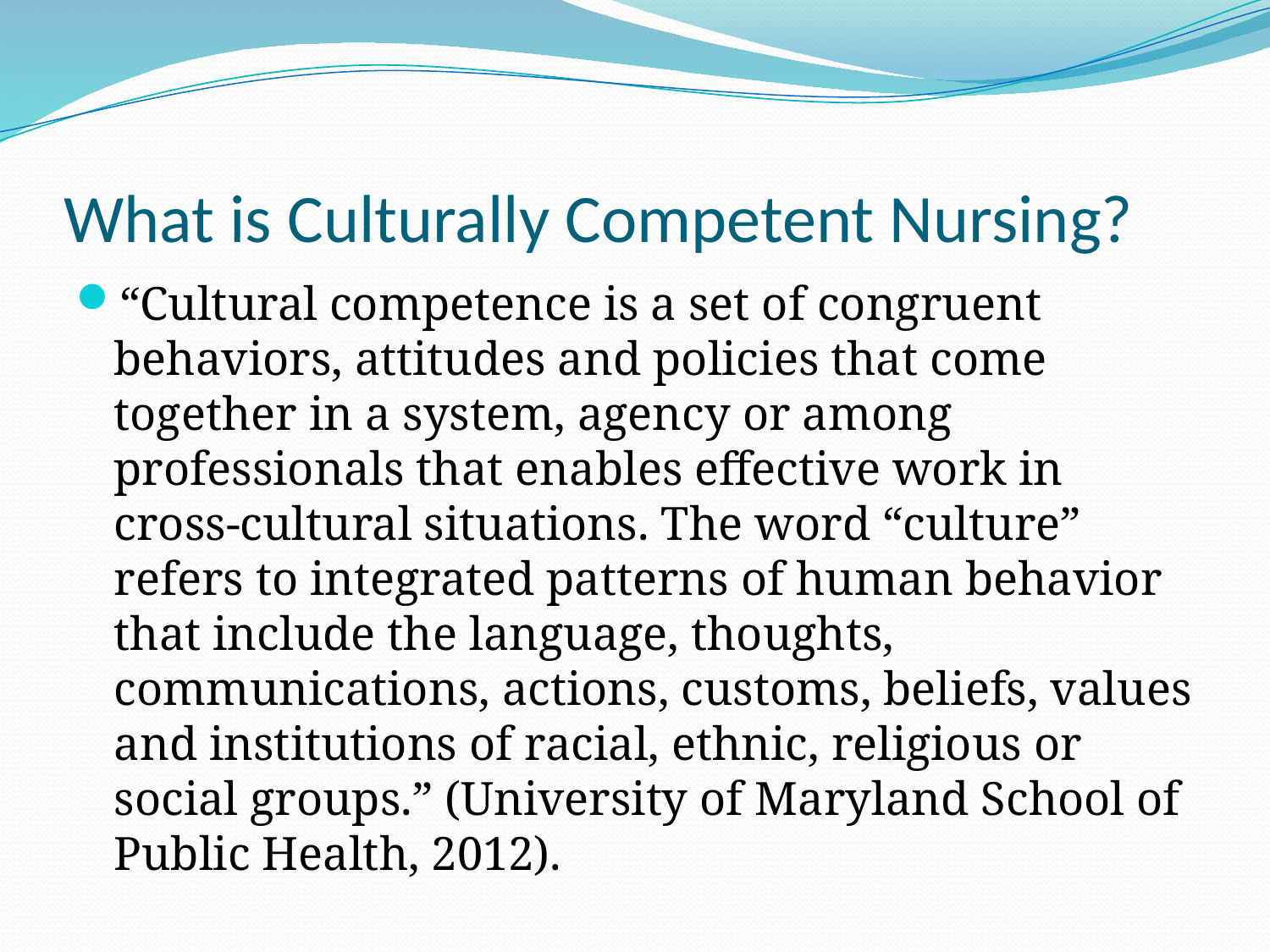

# What is Culturally Competent Nursing?
“Cultural competence is a set of congruent behaviors, attitudes and policies that come together in a system, agency or among professionals that enables effective work in cross-cultural situations. The word “culture” refers to integrated patterns of human behavior that include the language, thoughts, communications, actions, customs, beliefs, values and institutions of racial, ethnic, religious or social groups.” (University of Maryland School of Public Health, 2012).